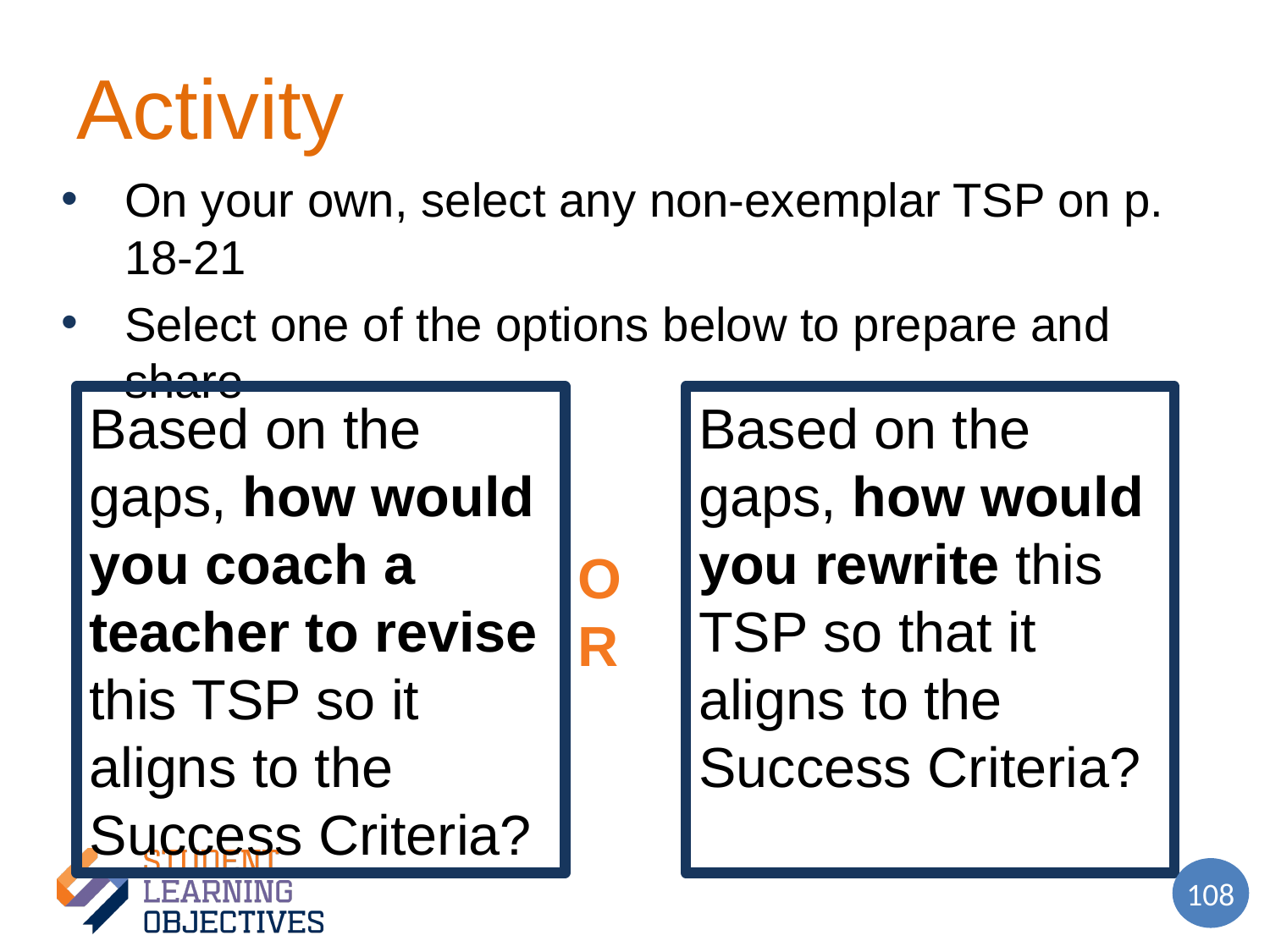

Activity
On your own, select any non-exemplar TSP on p. 18-21
Select one of the options below to prepare and share

Based on the gaps, how would you coach a teacher to revise this TSP so it aligns to the Success Criteria?
Based on the gaps, how would you rewrite this TSP so that it aligns to the Success Criteria?

OR
108